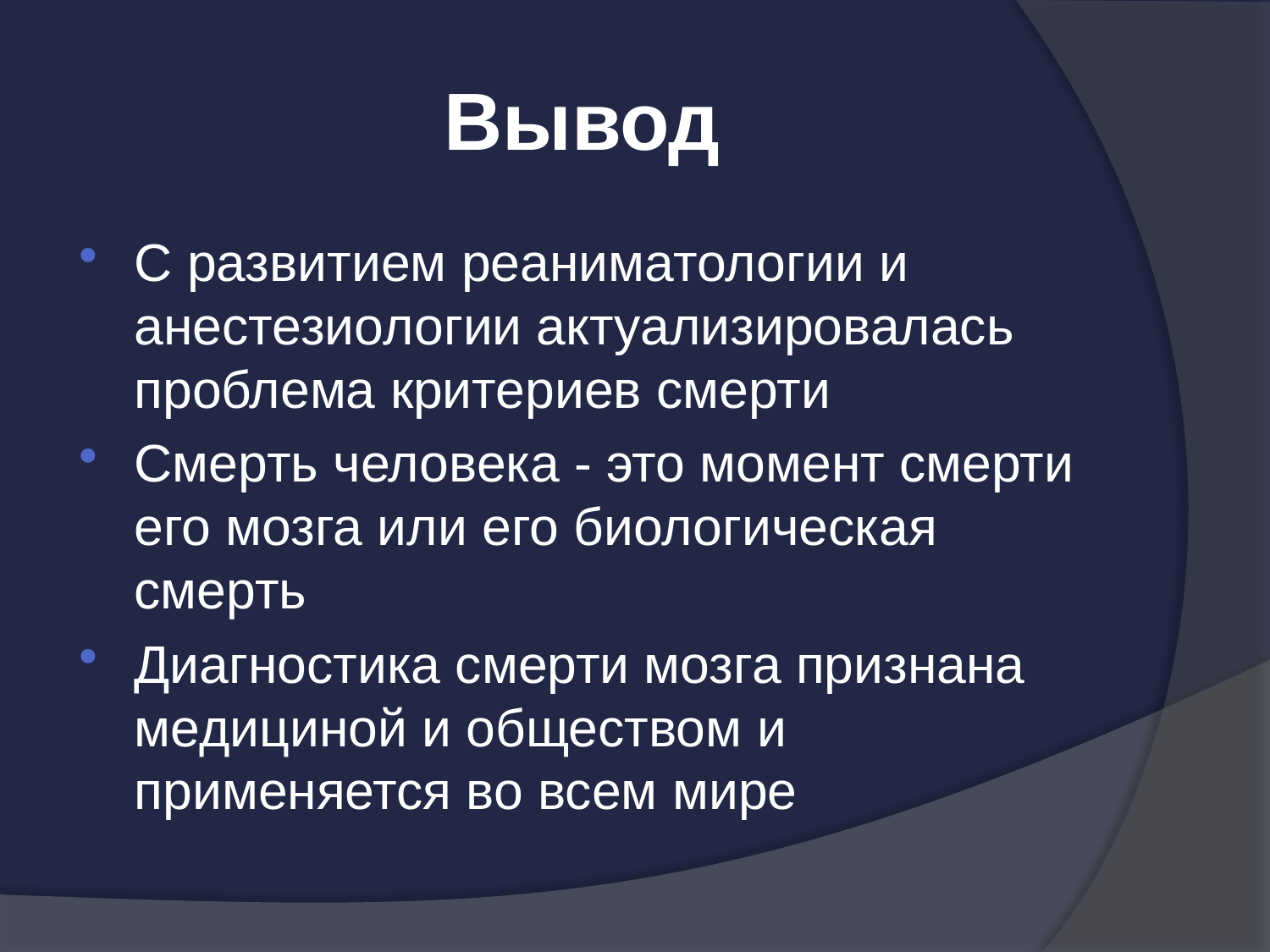

# Вывод
С развитием реаниматологии и анестезиологии актуализировалась проблема критериев смерти
Смерть человека - это момент смерти его мозга или его биологическая смерть
Диагностика смерти мозга признана медициной и обществом и применяется во всем мире